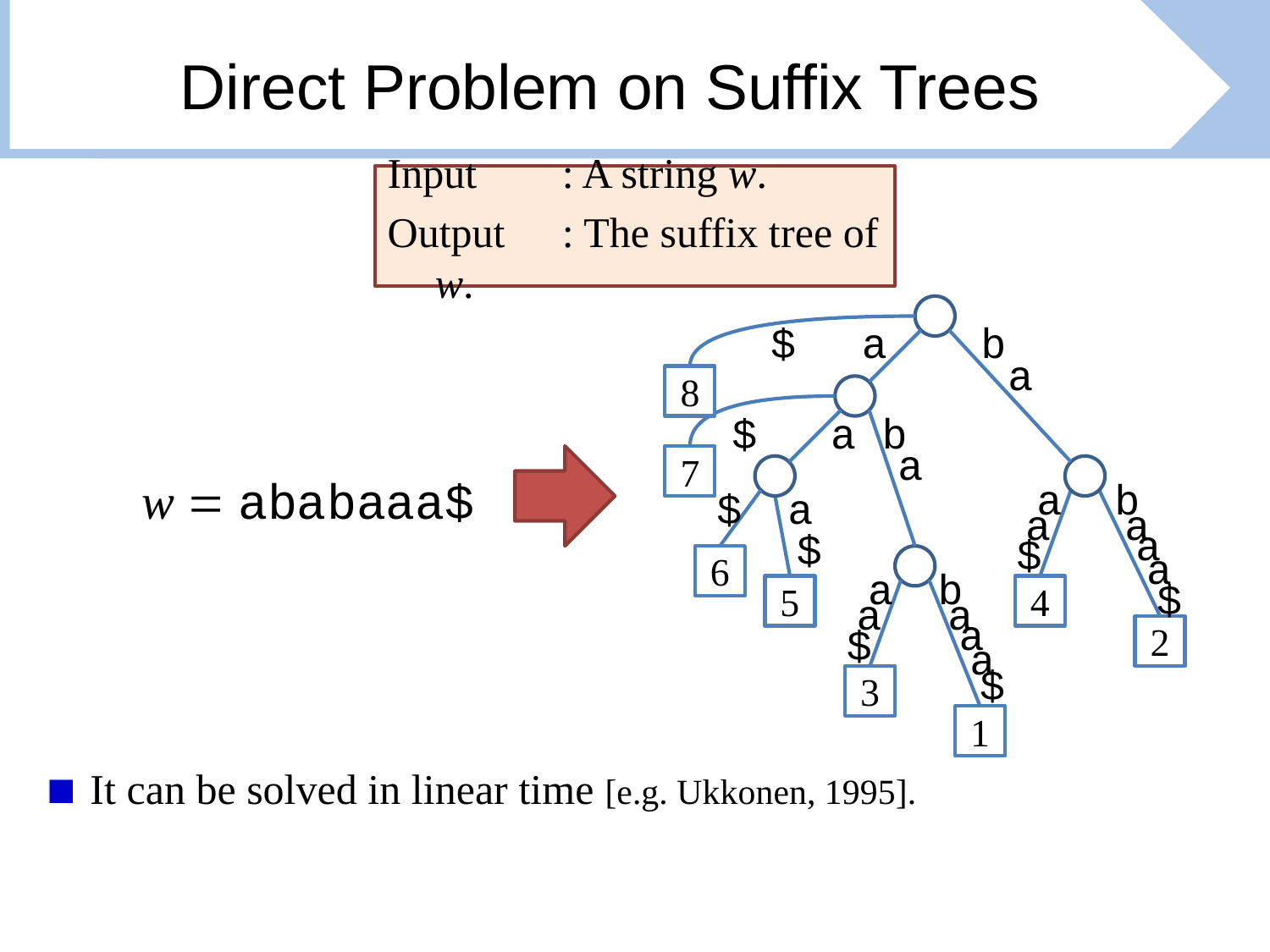

# Direct Problem on Suffix Trees
Input	: A string w.
Output	: The suffix tree of w.

$
a
b
a
8

$
a
b
a

7

a
b
$
a
a
a
a
$
$
a
6

a
b
$
5
4
a
a
a
$
2
a
$
3
1
w = ababaaa$
It can be solved in linear time [e.g. Ukkonen, 1995].